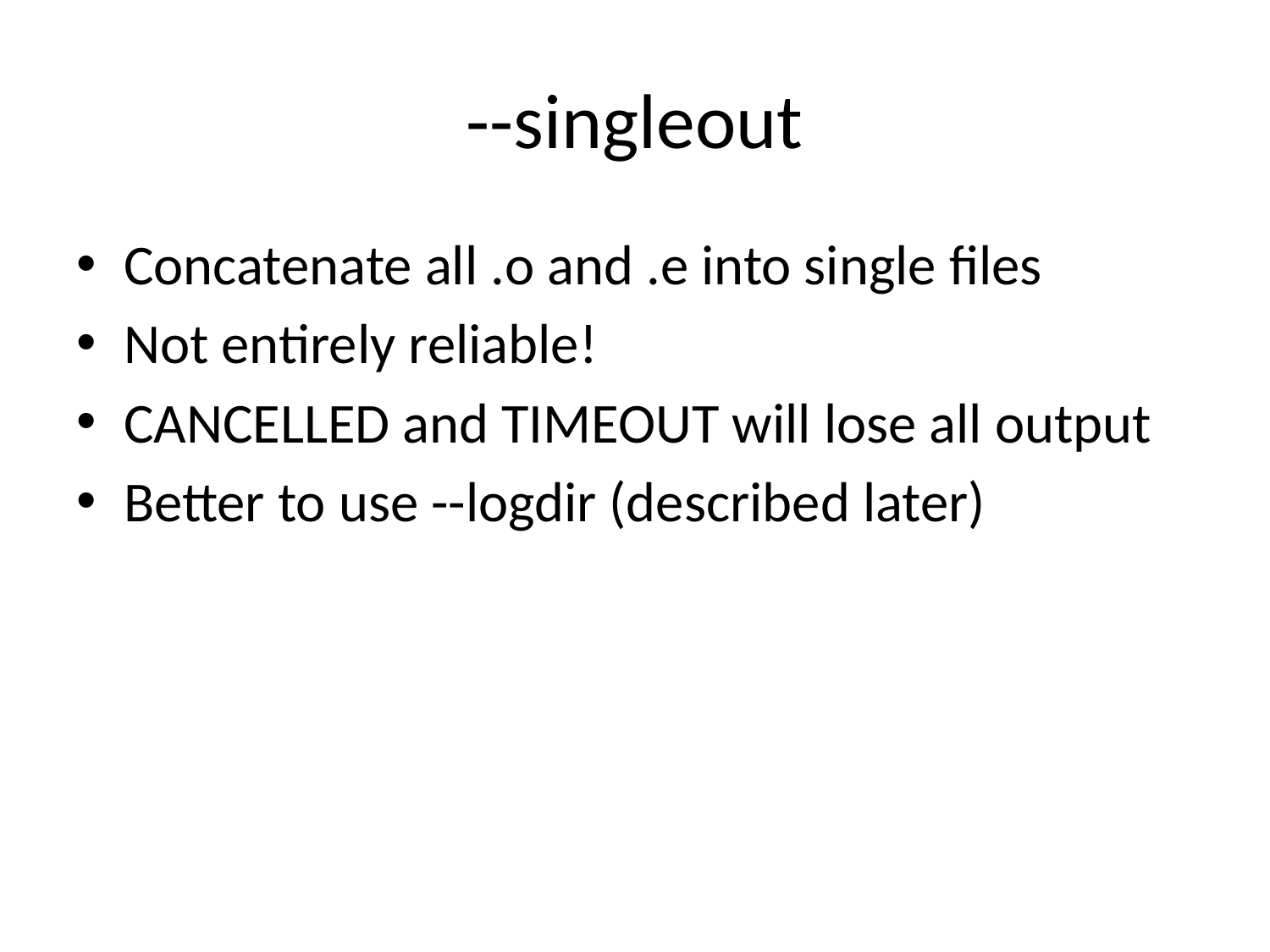

# --singleout
Concatenate all .o and .e into single files
Not entirely reliable!
CANCELLED and TIMEOUT will lose all output
Better to use --logdir (described later)